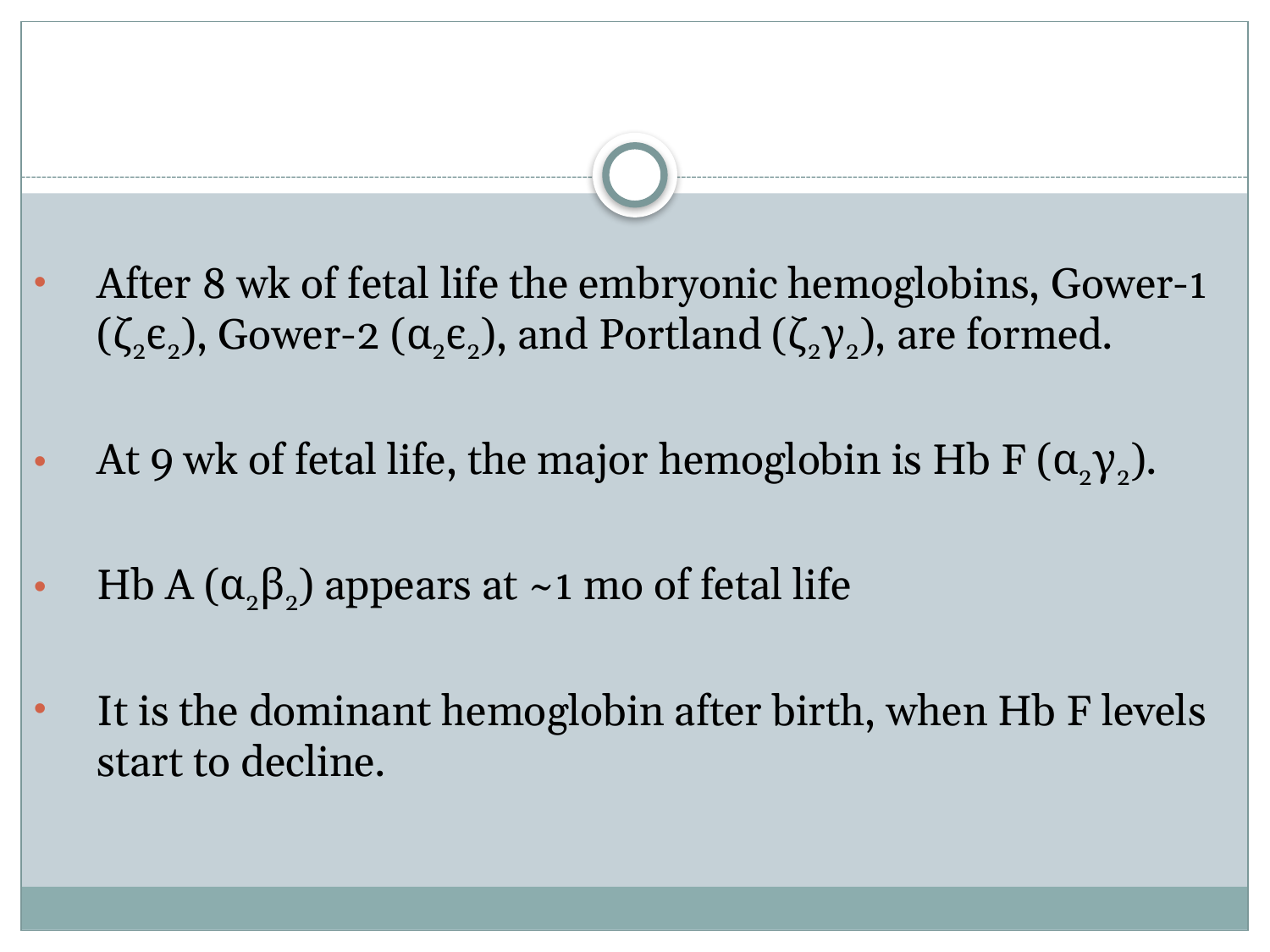

#

After 8 wk of fetal life the embryonic hemoglobins, Gower-1 (ζ2ϵ2), Gower-2 (α2ϵ2), and Portland (ζ2γ2), are formed.

At 9 wk of fetal life, the major hemoglobin is Hb F (α2γ2).

Hb A (α2β2) appears at ~1 mo of fetal life

It is the dominant hemoglobin after birth, when Hb F levels start to decline.